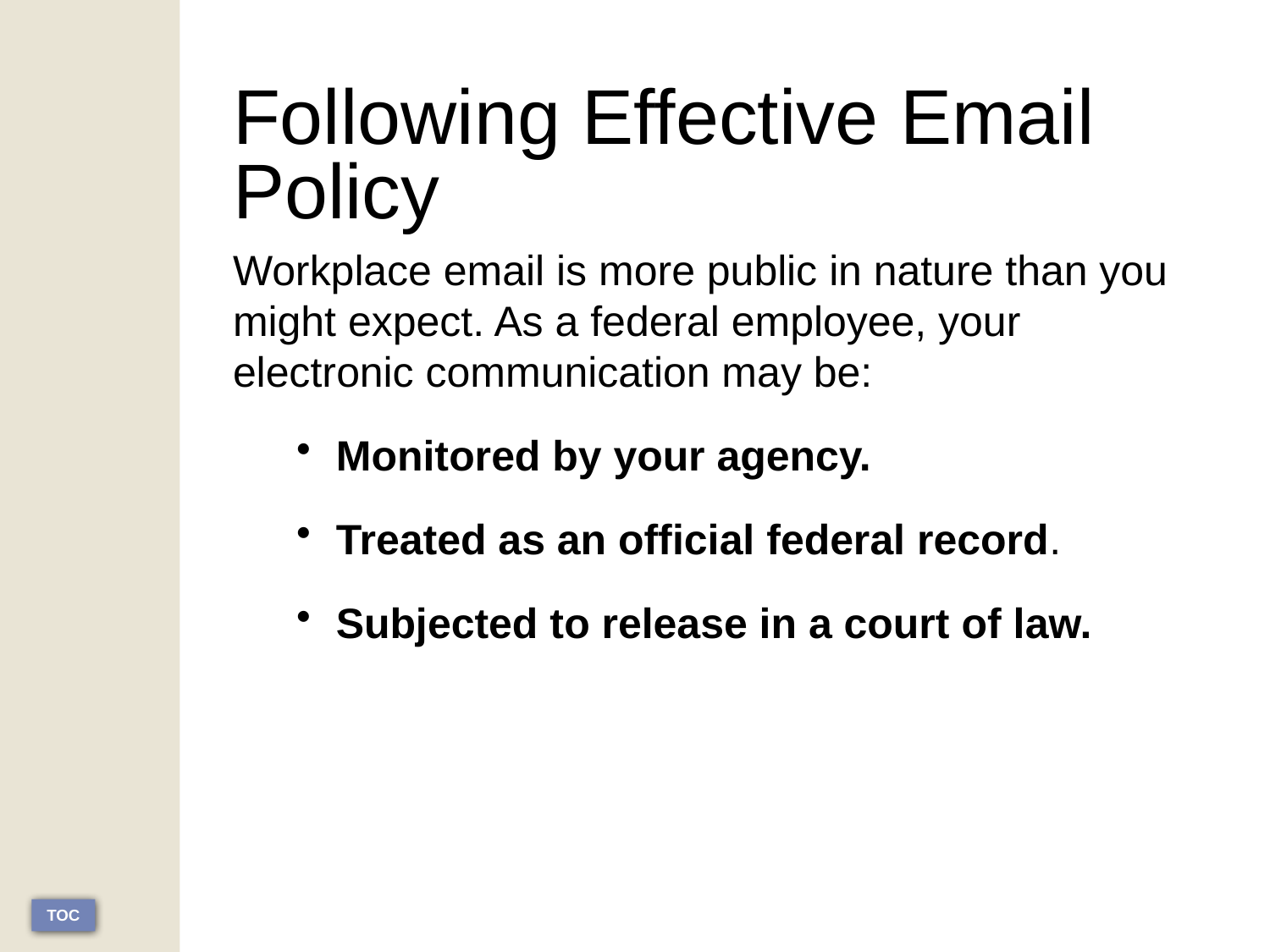

# Following Effective Email Policy
Workplace email is more public in nature than you might expect. As a federal employee, your electronic communication may be:
Monitored by your agency.
Treated as an official federal record.
Subjected to release in a court of law.